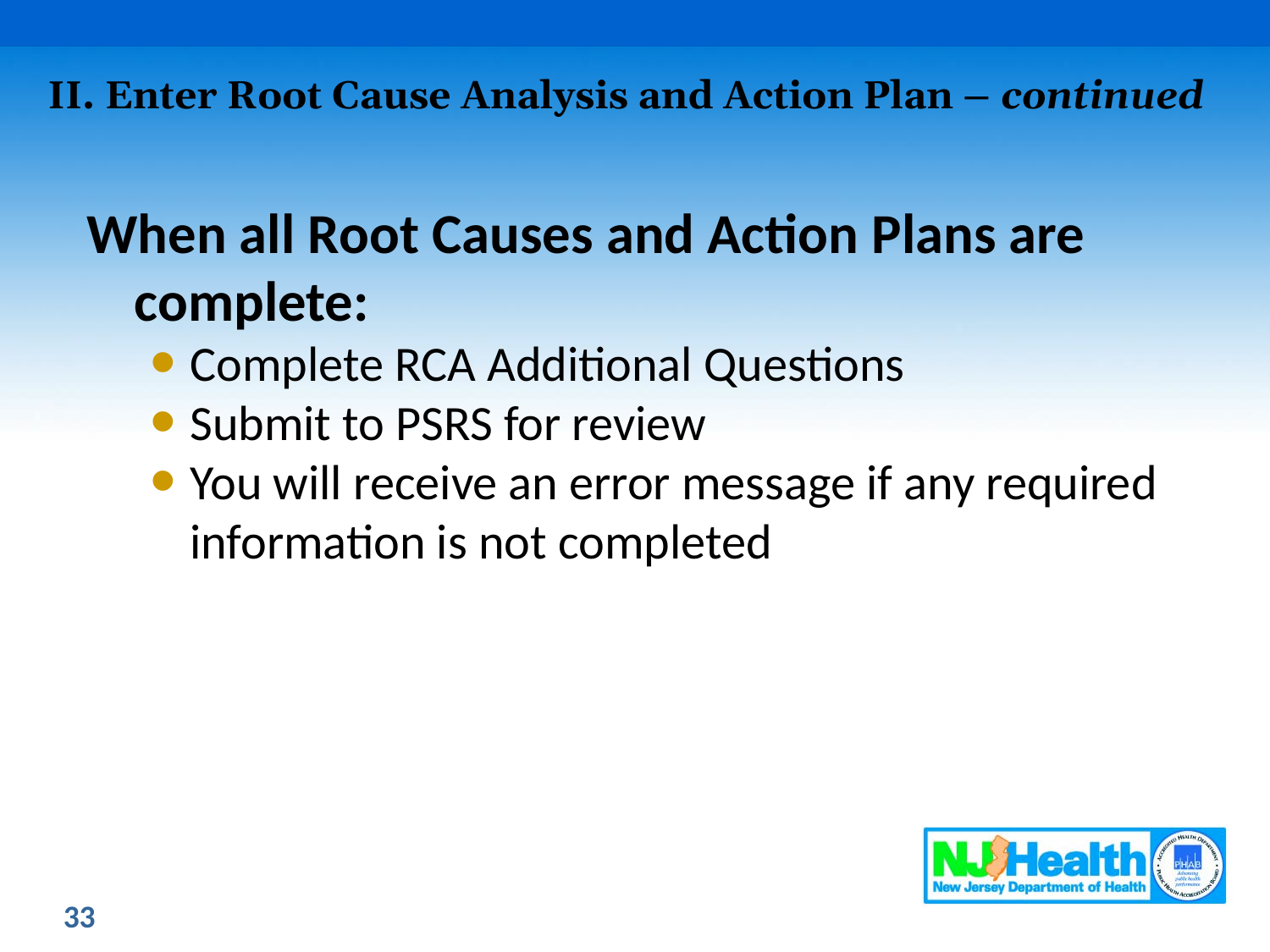

II. Enter Root Cause Analysis and Action Plan – continued

When all Root Causes and Action Plans are complete:
Complete RCA Additional Questions
Submit to PSRS for review
You will receive an error message if any required information is not completed